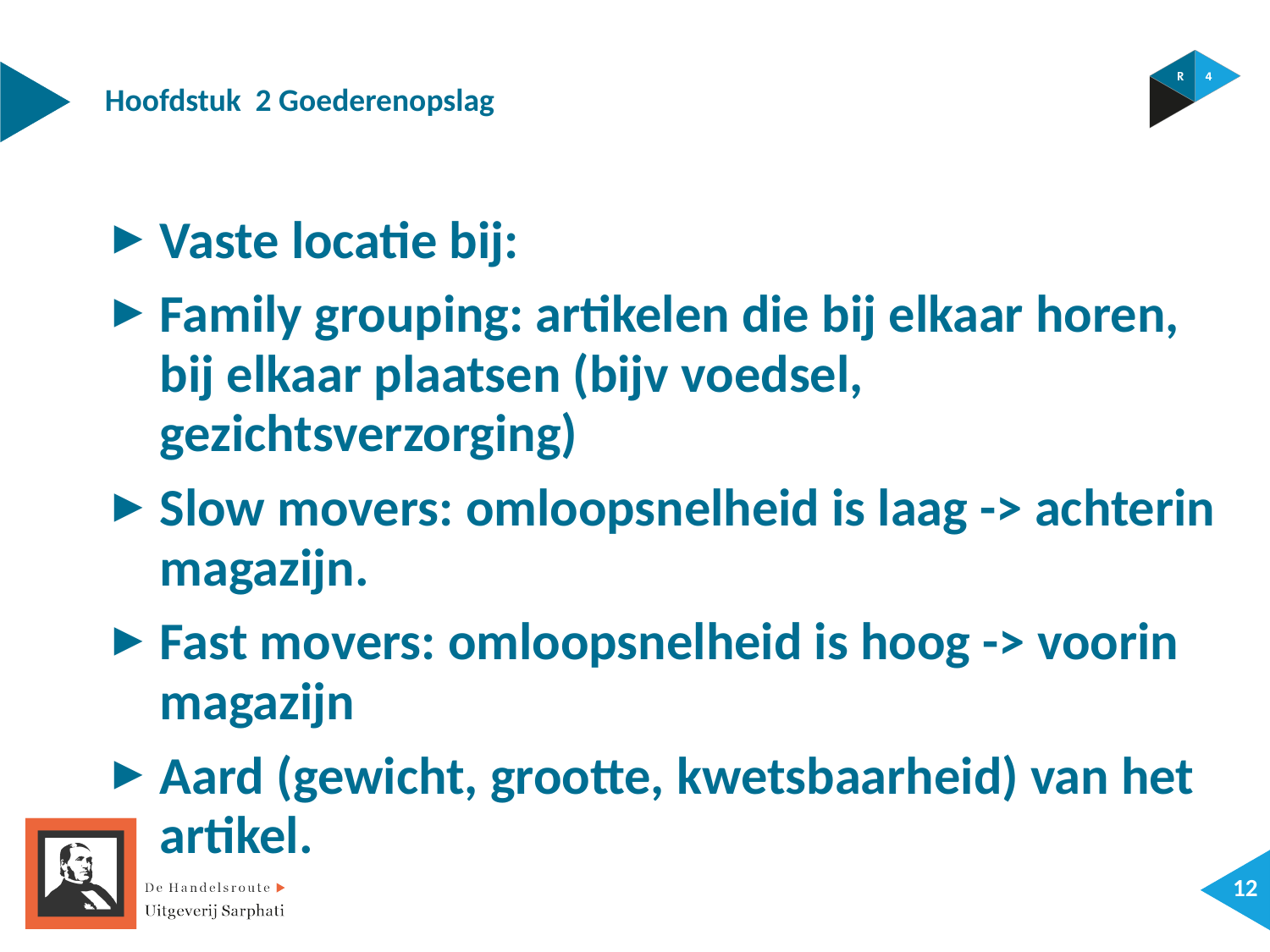

Hoofdstuk  2 Goederenopslag
Vaste locatie bij:
Family grouping: artikelen die bij elkaar horen, bij elkaar plaatsen (bijv voedsel, gezichtsverzorging)
Slow movers: omloopsnelheid is laag -> achterin magazijn.
Fast movers: omloopsnelheid is hoog -> voorin magazijn
Aard (gewicht, grootte, kwetsbaarheid) van het artikel.
12